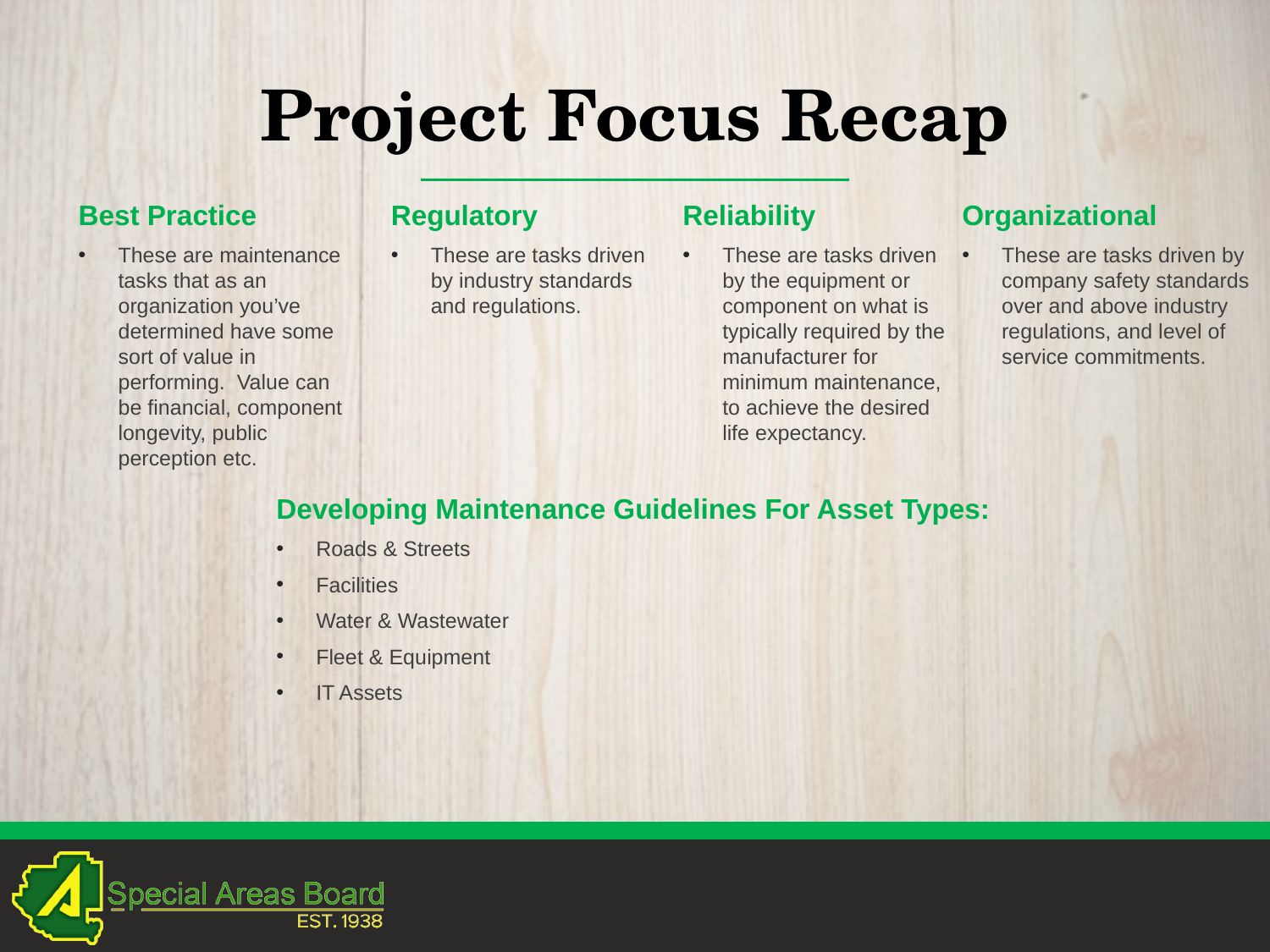

# Project Focus Recap
Best Practice
These are maintenance tasks that as an organization you’ve determined have some sort of value in performing.  Value can be financial, component longevity, public perception etc.

Regulatory
These are tasks driven by industry standards and regulations.

Reliability
These are tasks driven by the equipment or component on what is typically required by the manufacturer for minimum maintenance, to achieve the desired life expectancy.

Organizational
These are tasks driven by company safety standards over and above industry regulations, and level of service commitments.

Developing Maintenance Guidelines For Asset Types:
Roads & Streets
Facilities
Water & Wastewater
Fleet & Equipment
IT Assets